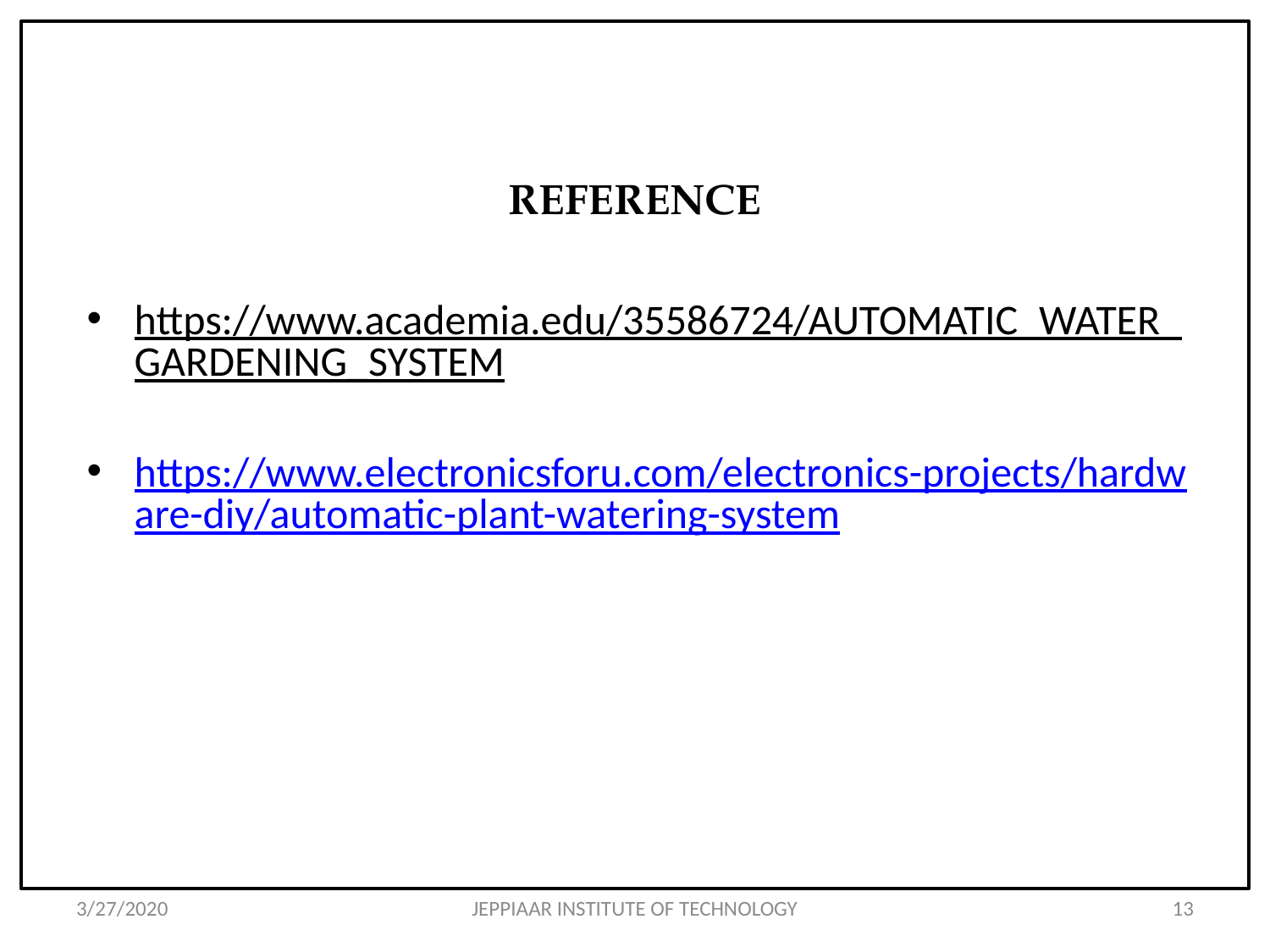

# REFERENCE
https://www.academia.edu/35586724/AUTOMATIC_WATER_GARDENING_SYSTEM
https://www.electronicsforu.com/electronics-projects/hardware-diy/automatic-plant-watering-system

3/27/2020
JEPPIAAR INSTITUTE OF TECHNOLOGY
13